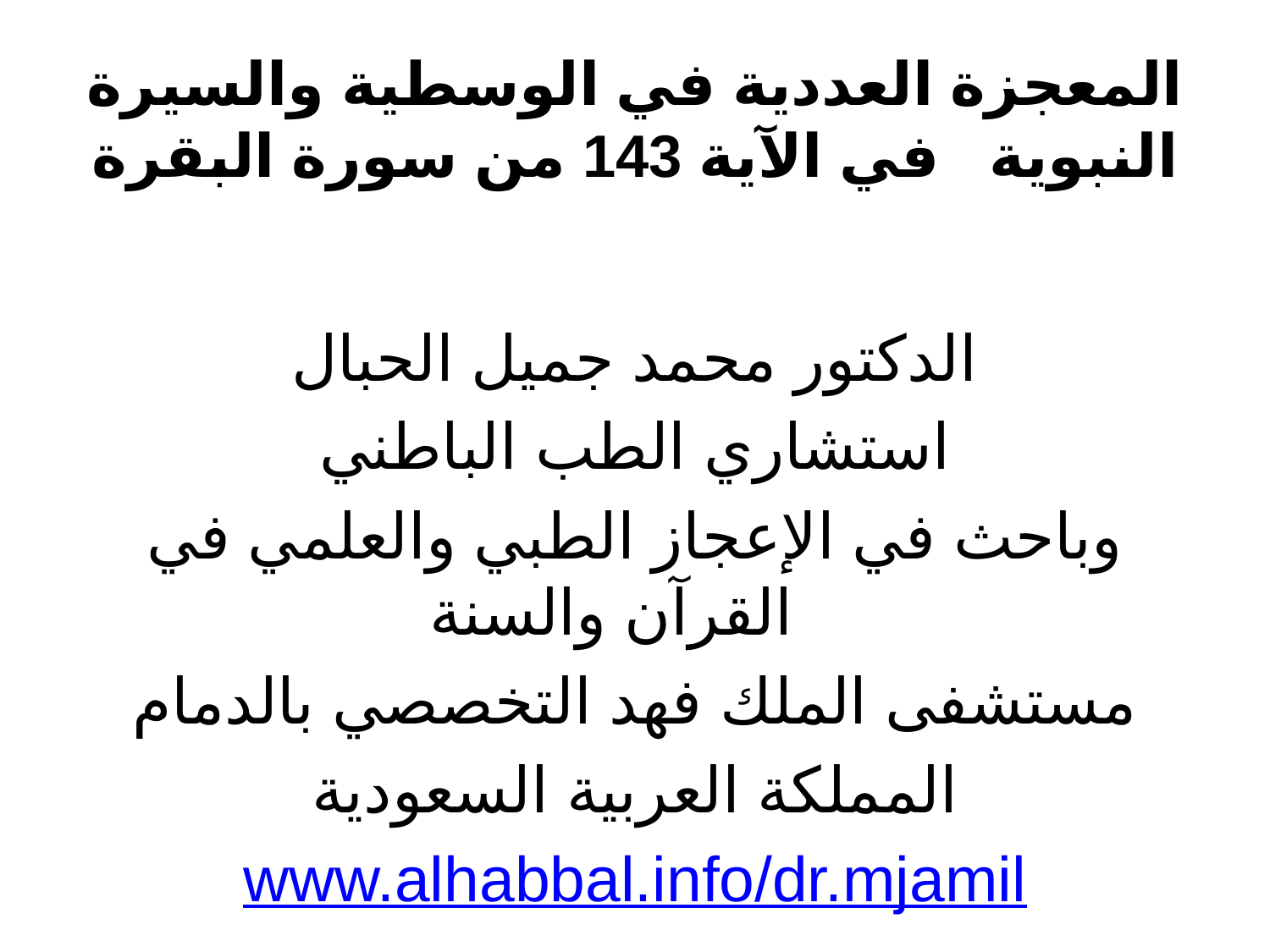

# المعجزة العددية في الوسطية والسيرة النبوية   في الآية 143 من سورة البقرة

الدكتور محمد جميل الحبال
استشاري الطب الباطني
وباحث في الإعجاز الطبي والعلمي في القرآن والسنة
مستشفى الملك فهد التخصصي بالدمام
المملكة العربية السعودية
www.alhabbal.info/dr.mjamil